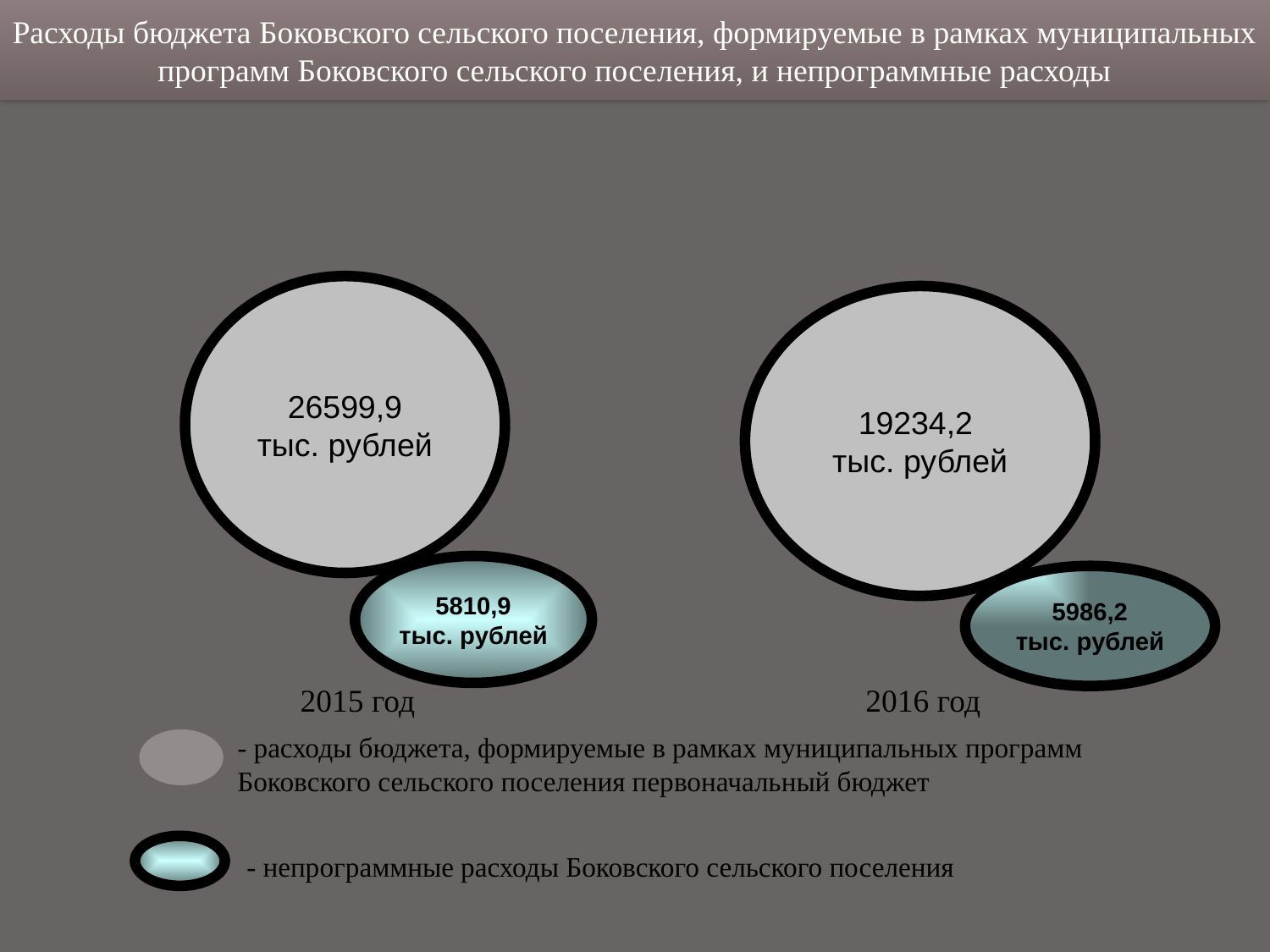

Расходы бюджета Боковского сельского поселения, формируемые в рамках муниципальных программ Боковского сельского поселения, и непрограммные расходы

26599,9
тыс. рублей
19234,2
тыс. рублей
5810,9
тыс. рублей
5986,2
тыс. рублей
2015 год
2016 год
- расходы бюджета, формируемые в рамках муниципальных программ Боковского сельского поселения первоначальный бюджет

- непрограммные расходы Боковского сельского поселения